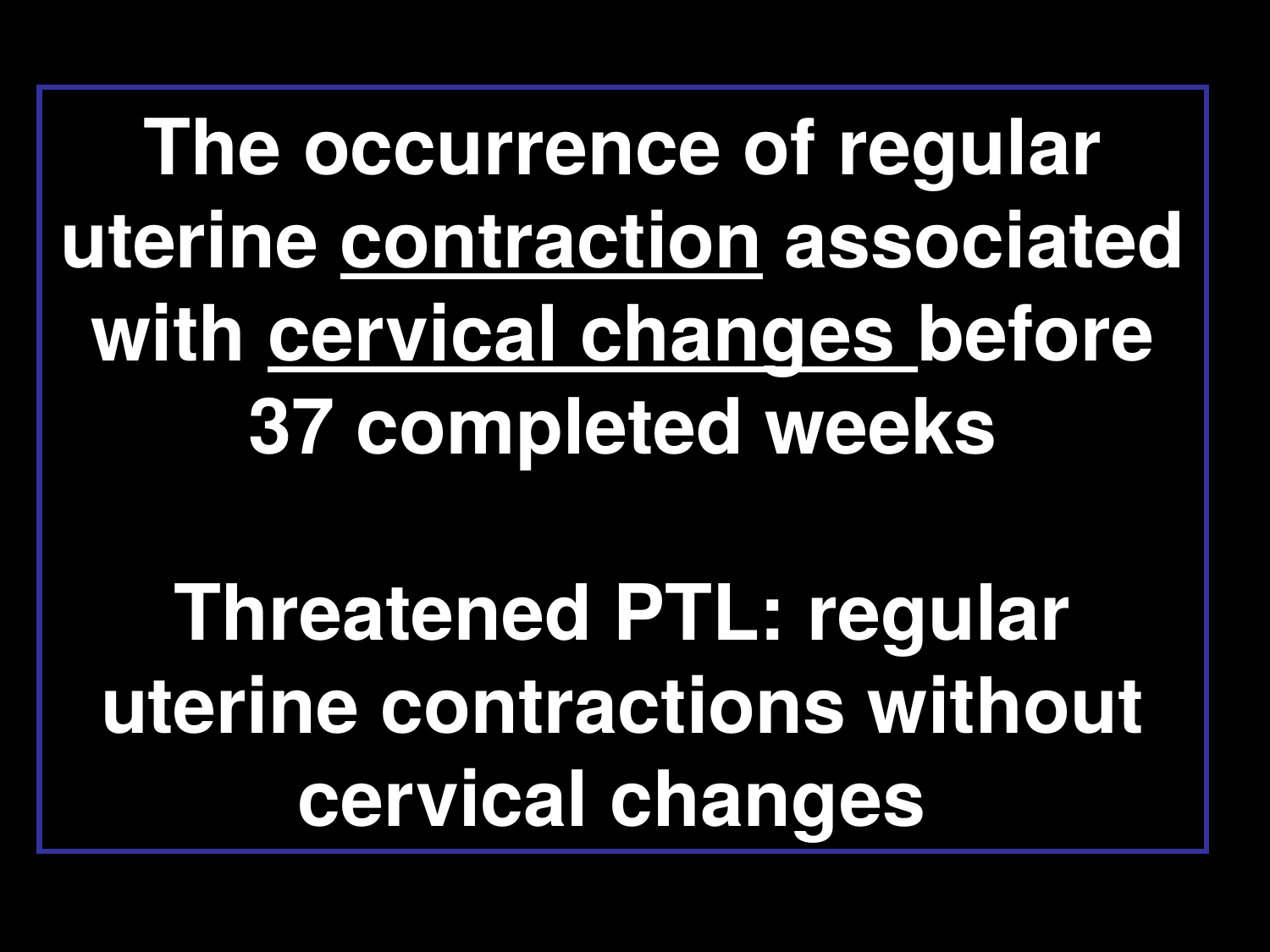

# The occurrence of regular uterine contraction associated with cervical changes before 37 completed weeks Threatened PTL: regular uterine contractions without cervical changes